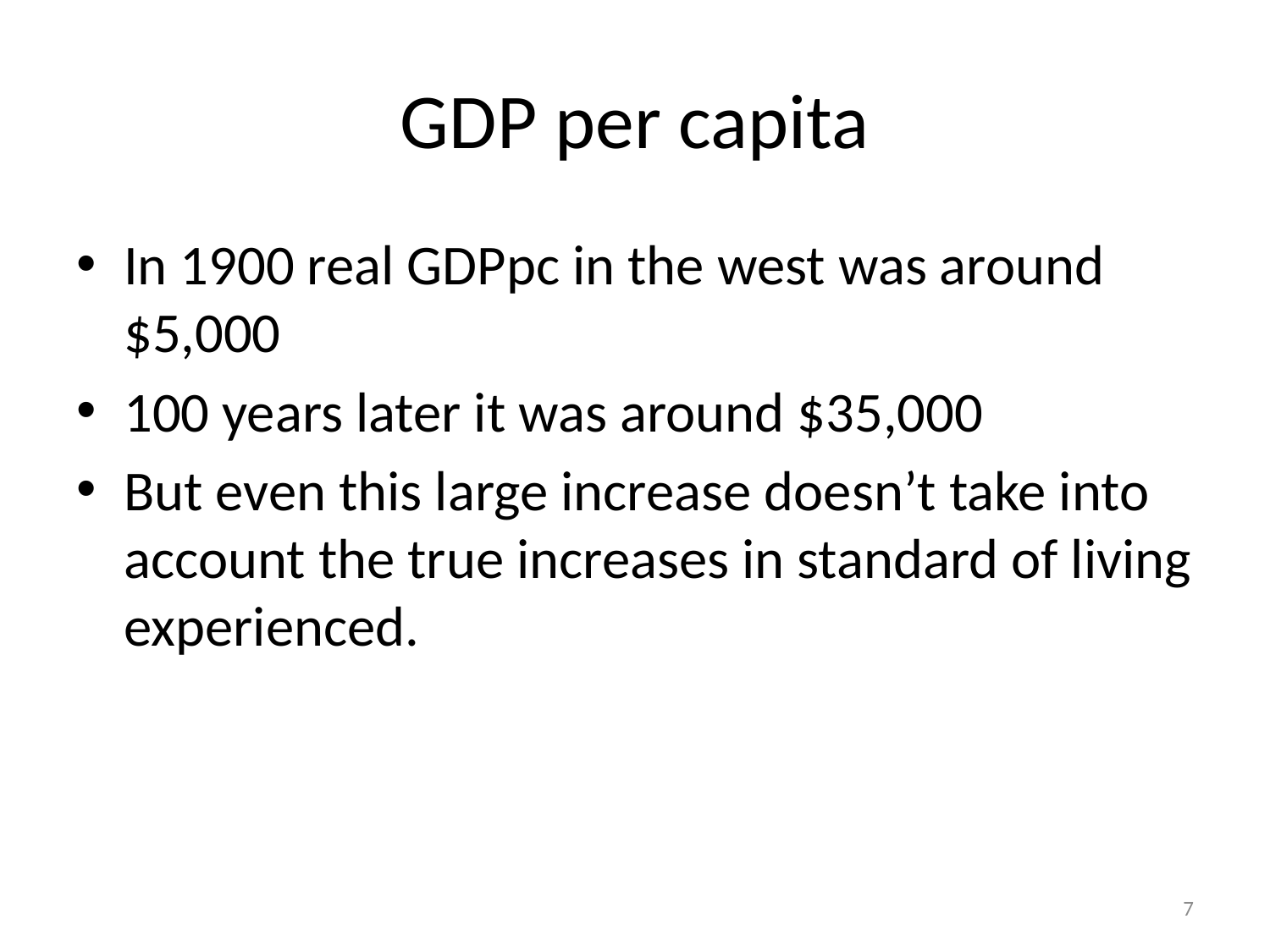

# GDP per capita
In 1900 real GDPpc in the west was around $5,000
100 years later it was around $35,000
But even this large increase doesn’t take into account the true increases in standard of living experienced.
7